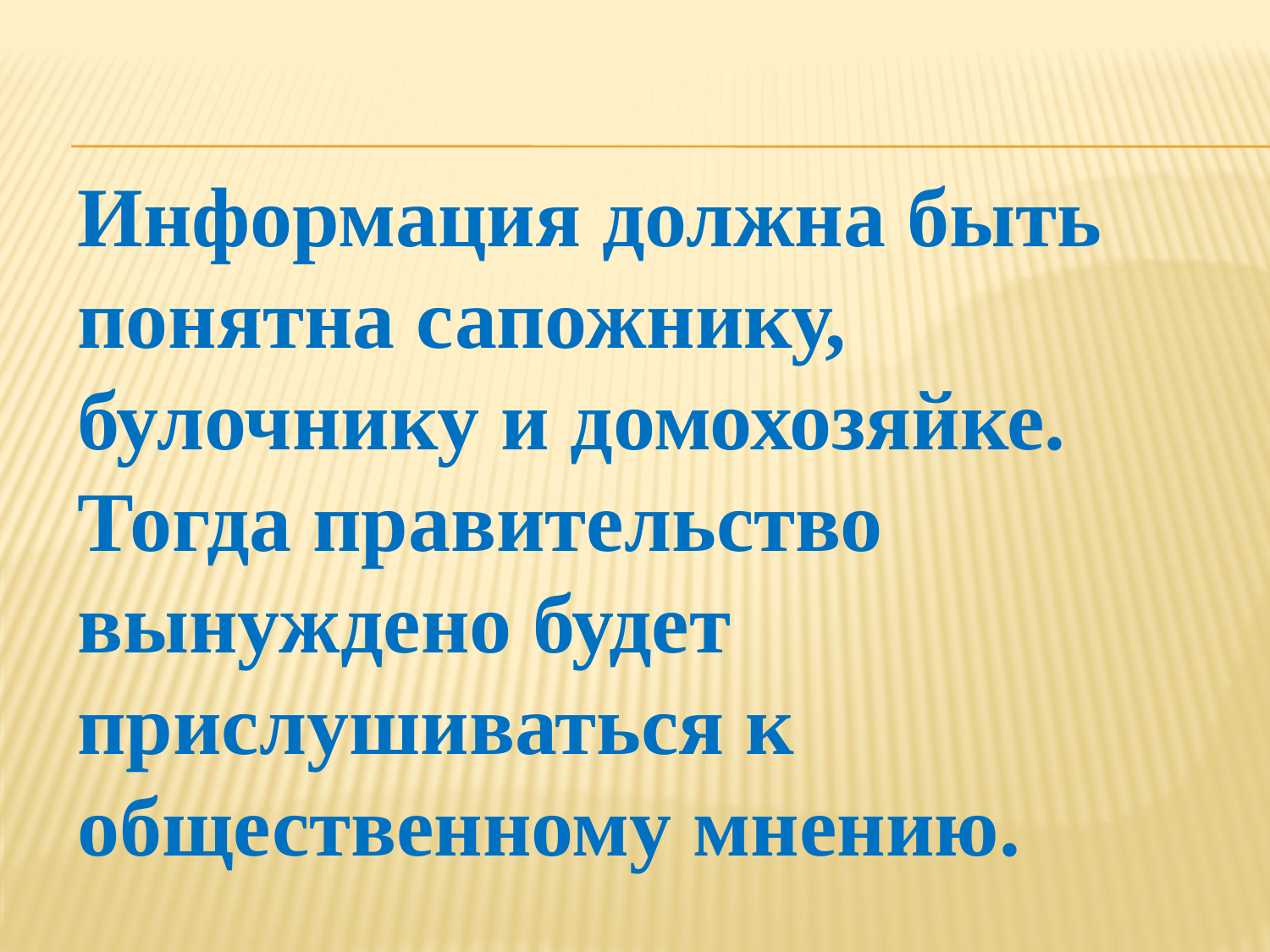

#
Информация должна быть понятна сапожнику, булочнику и домохозяйке. Тогда правительство вынуждено будет прислушиваться к общественному мнению.